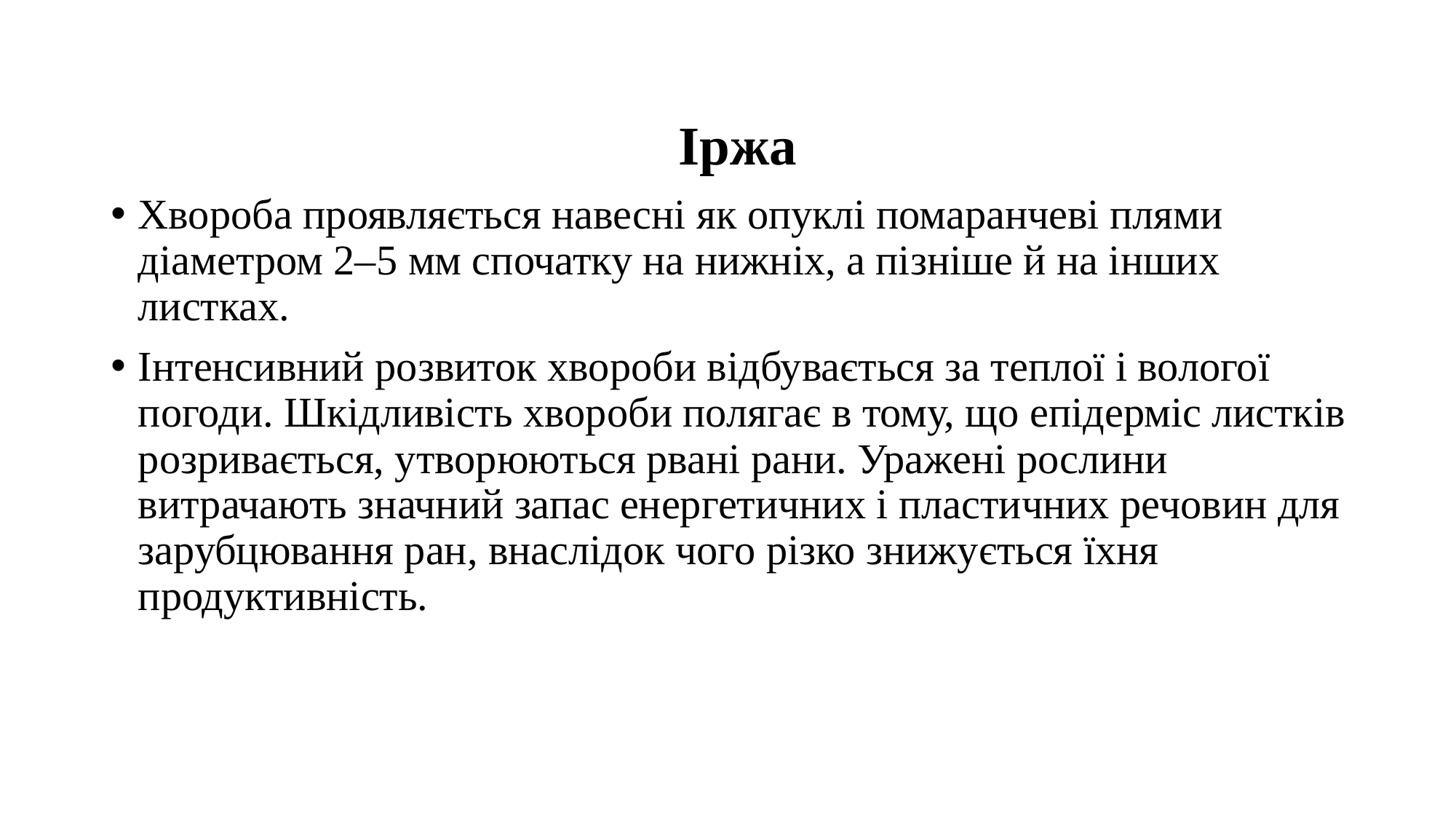

Іржа
Хвороба проявляється навесні як опуклі помаранчеві плями діаметром 2–5 мм спочатку на нижніх, а пізніше й на інших листках.
Інтенсивний розвиток хвороби відбувається за теплої і вологої погоди. Шкідливість хвороби полягає в тому, що епідерміс листків розривається, утворюються рвані рани. Уражені рослини витрачають значний запас енергетичних і пластичних речовин для зарубцювання ран, внаслідок чого різко знижується їхня продуктивність.